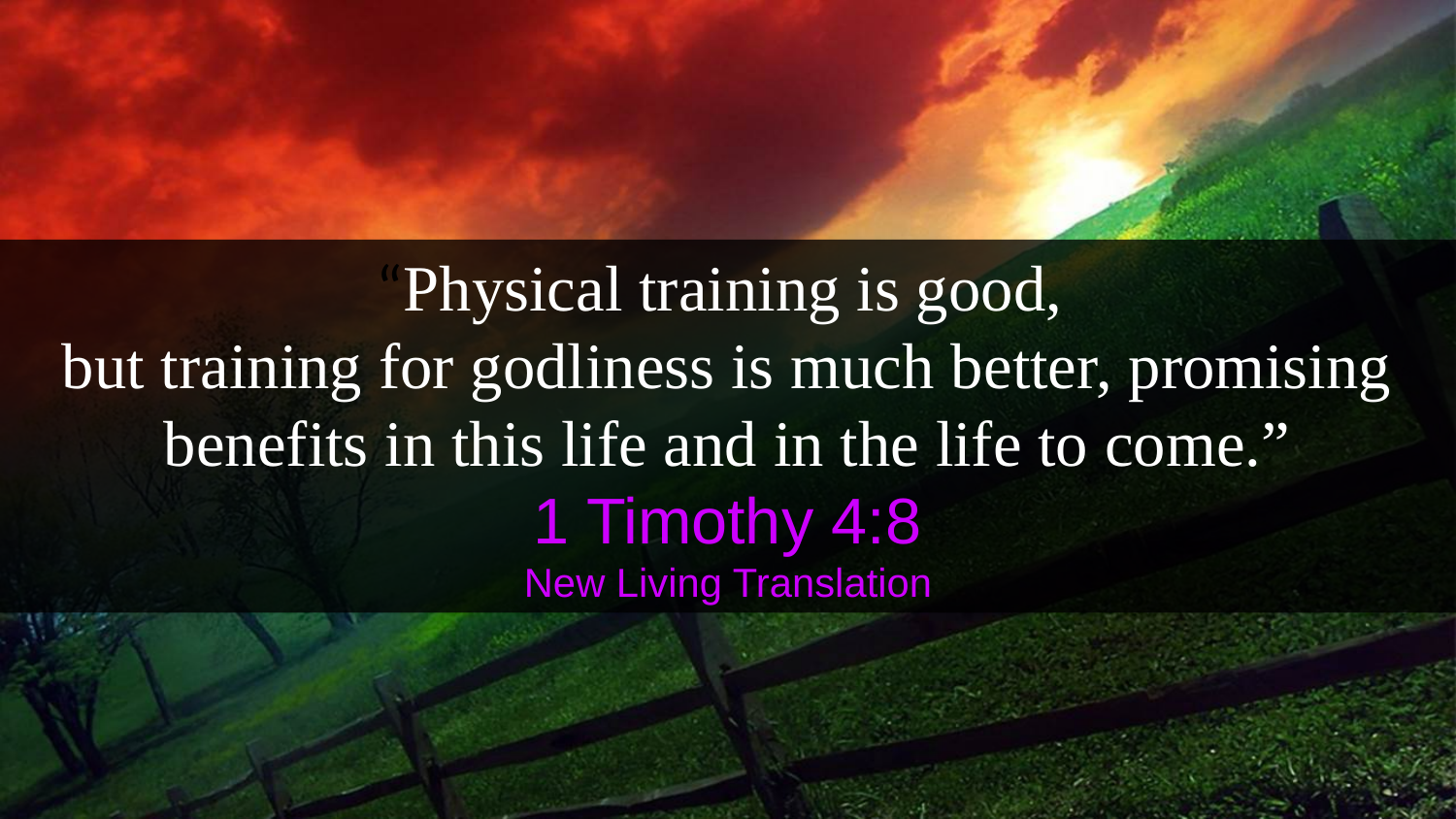

“Physical training is good,
but training for godliness is much better, promising benefits in this life and in the life to come.”
1 Timothy 4:8
New Living Translation